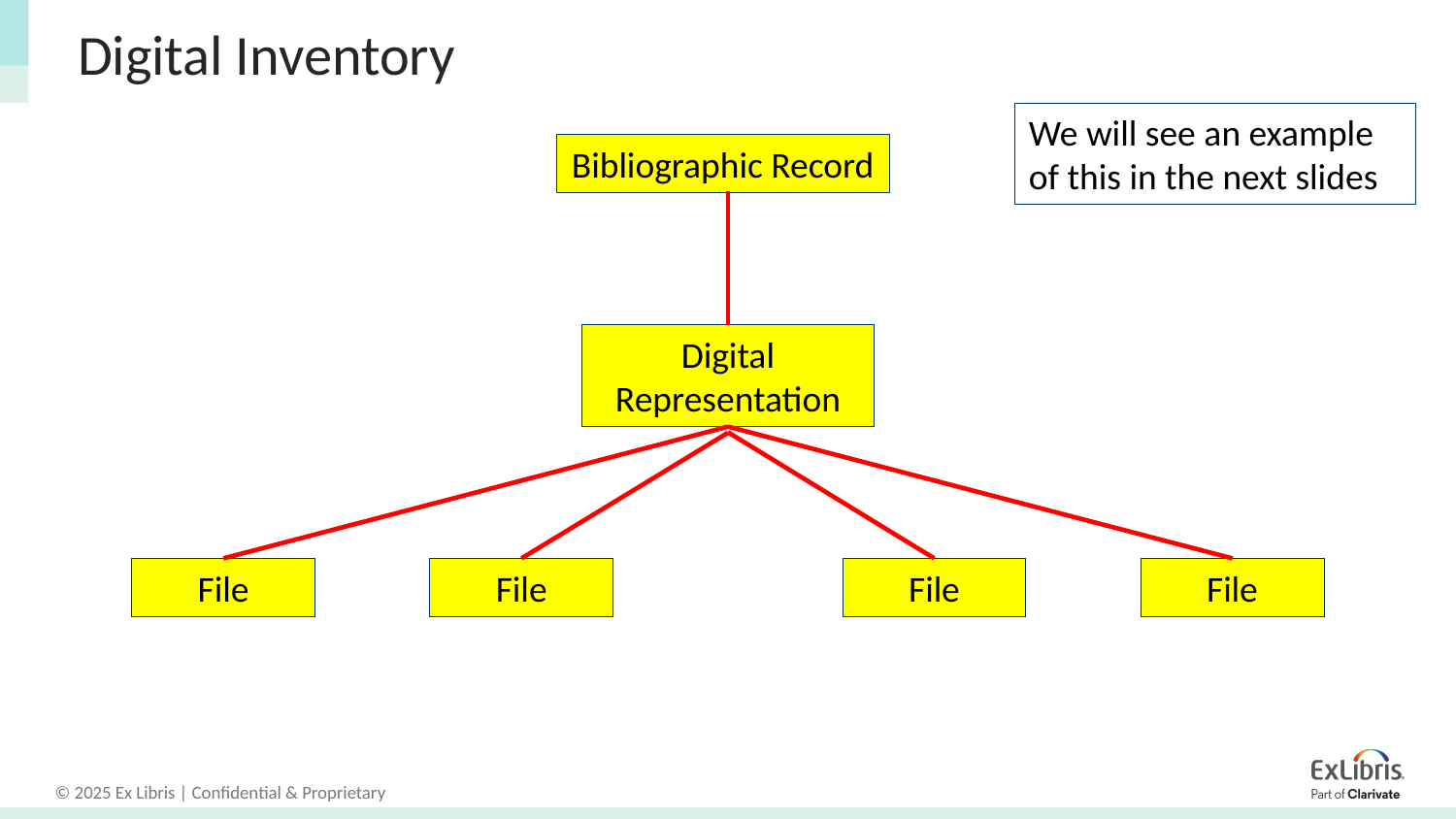

# Digital Inventory
We will see an example of this in the next slides
Bibliographic Record
Digital Representation
File
File
File
File